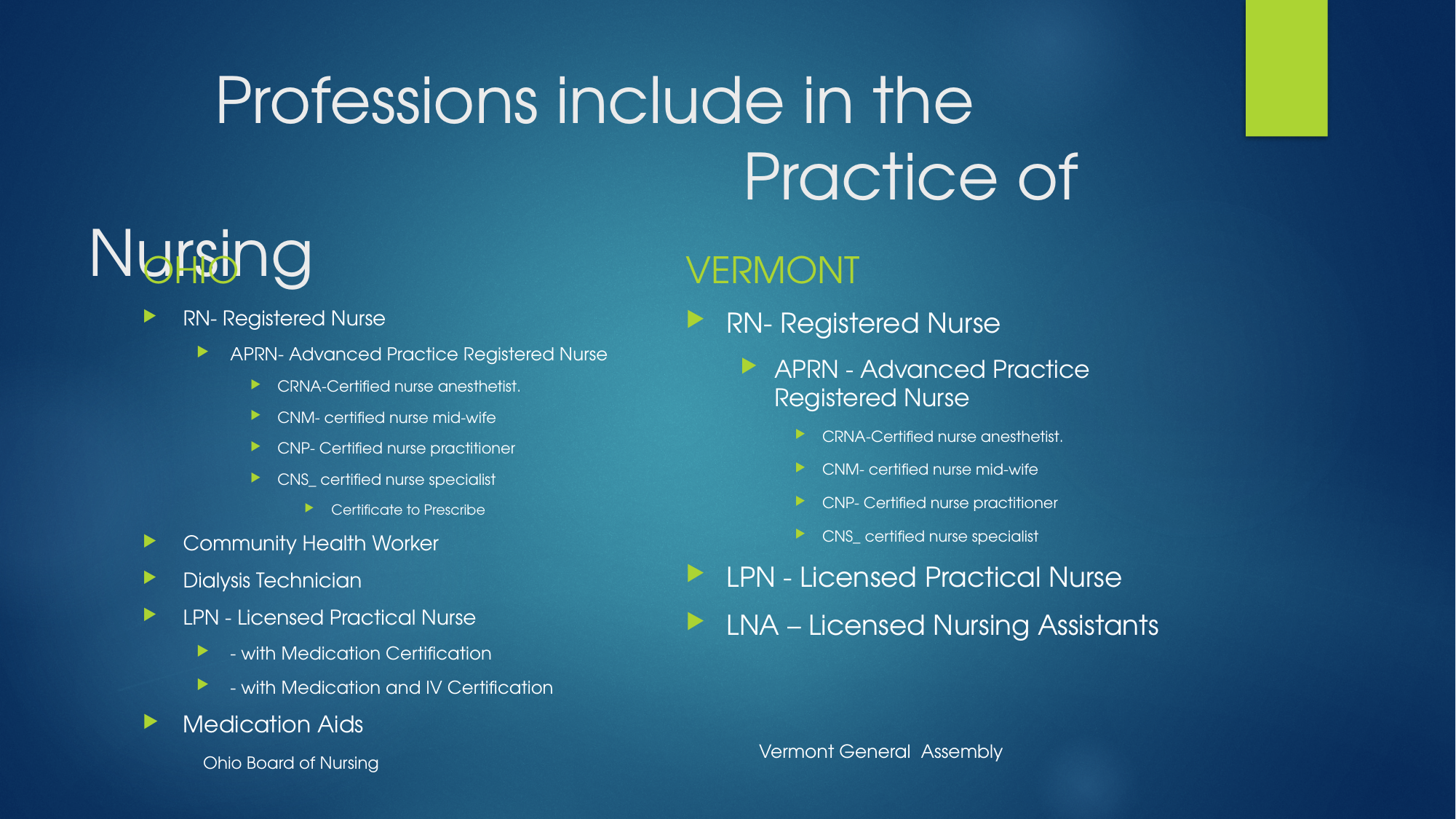

# Professions include in the 			     					Practice of Nursing
OHIO
VERMONT
RN- Registered Nurse
APRN- Advanced Practice Registered Nurse
CRNA-Certified nurse anesthetist.
CNM- certified nurse mid-wife
CNP- Certified nurse practitioner
CNS_ certified nurse specialist
Certificate to Prescribe
Community Health Worker
Dialysis Technician
LPN - Licensed Practical Nurse
- with Medication Certification
- with Medication and IV Certification
Medication Aids
RN- Registered Nurse
APRN - Advanced Practice Registered Nurse
CRNA-Certified nurse anesthetist.
CNM- certified nurse mid-wife
CNP- Certified nurse practitioner
CNS_ certified nurse specialist
LPN - Licensed Practical Nurse
LNA – Licensed Nursing Assistants
Vermont General  Assembly
Ohio Board of Nursing